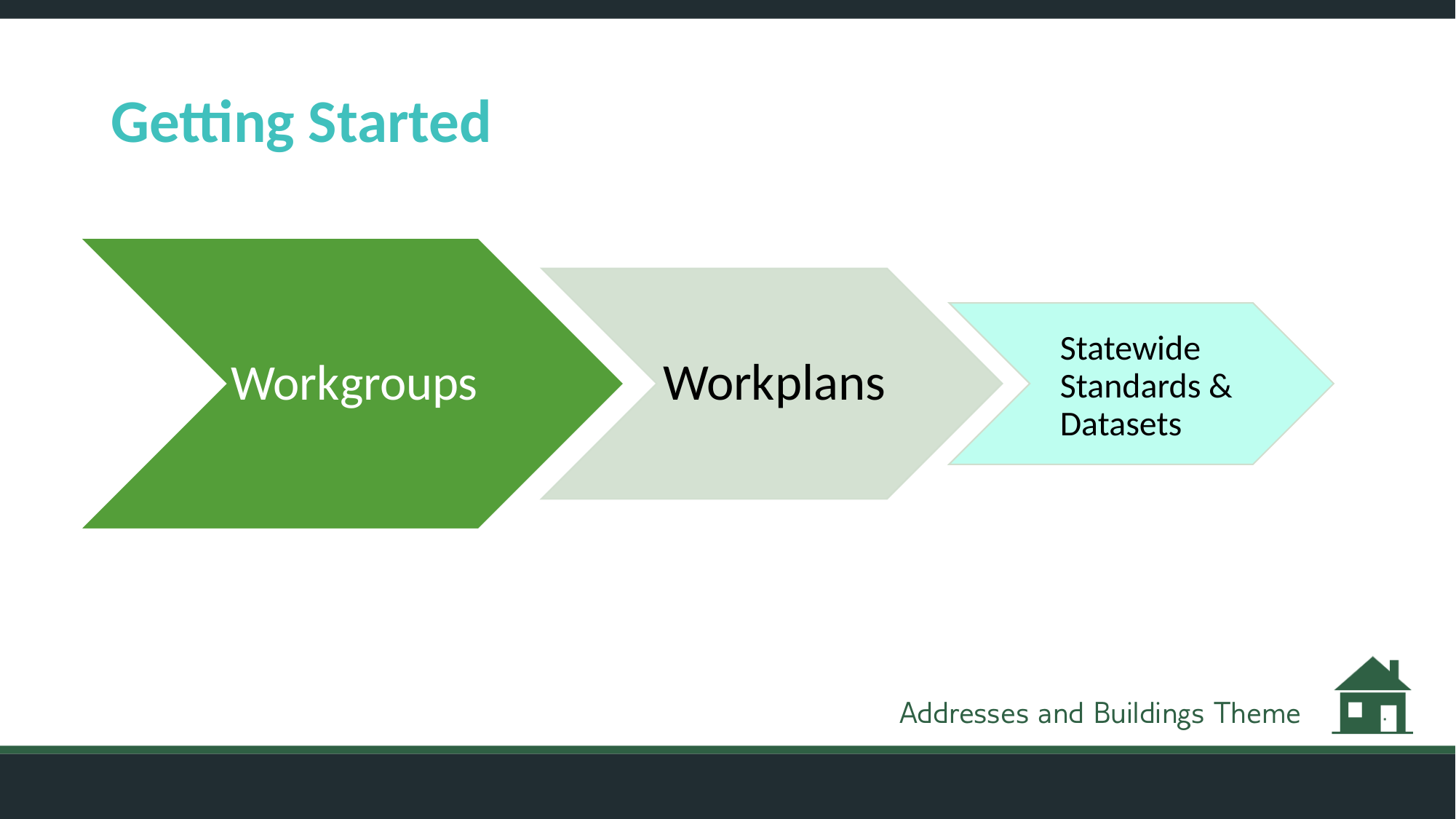

# Getting Started
Workgroups
Workplans

Statewide Standards & Datasets